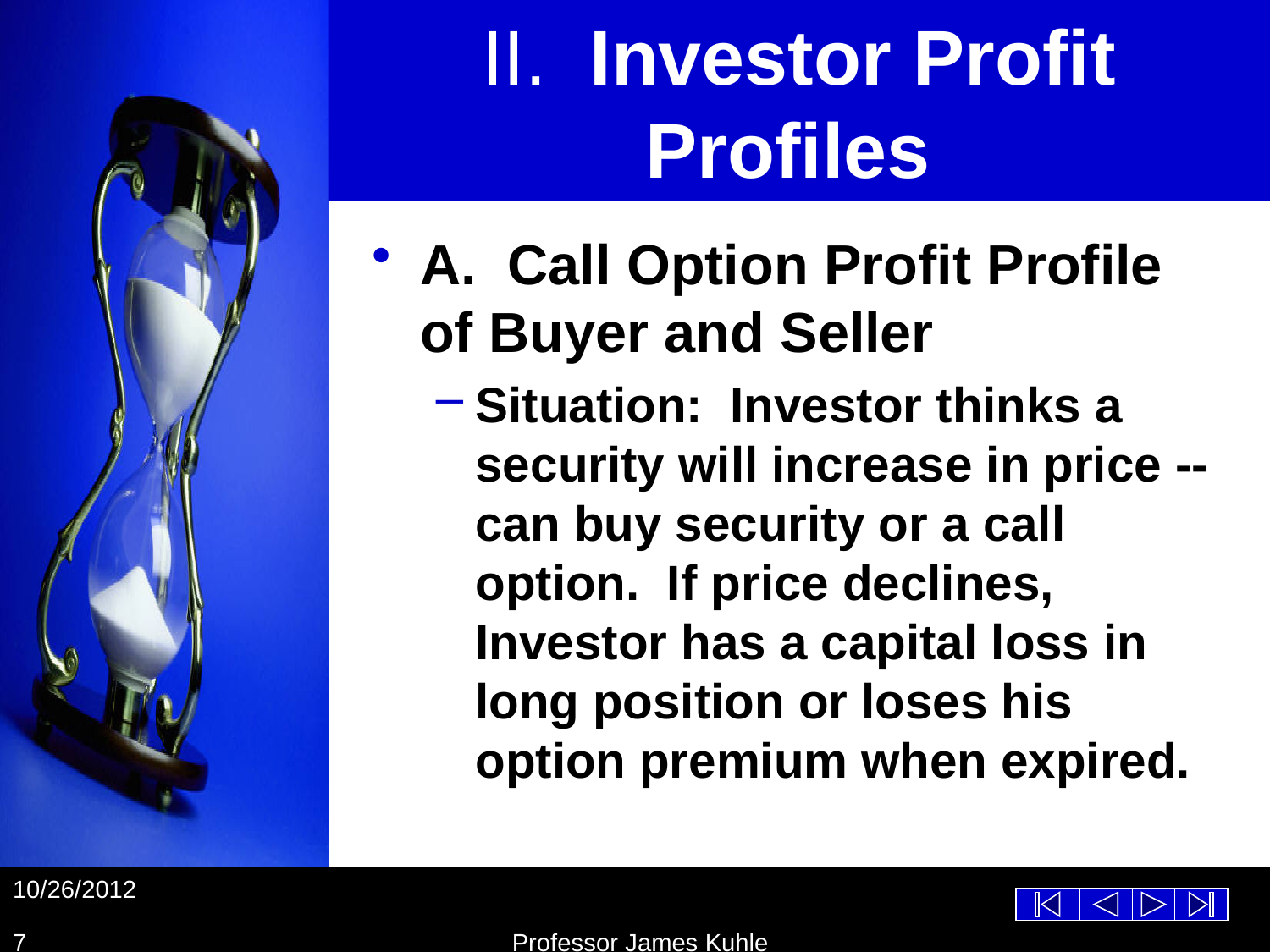

# II.  Investor Profit Profiles
A.  Call Option Profit Profile of Buyer and Seller
Situation:  Investor thinks a security will increase in price -- can buy security or a call option.  If price declines, Investor has a capital loss in long position or loses his option premium when expired.
10/26/2012
7
Professor James Kuhle